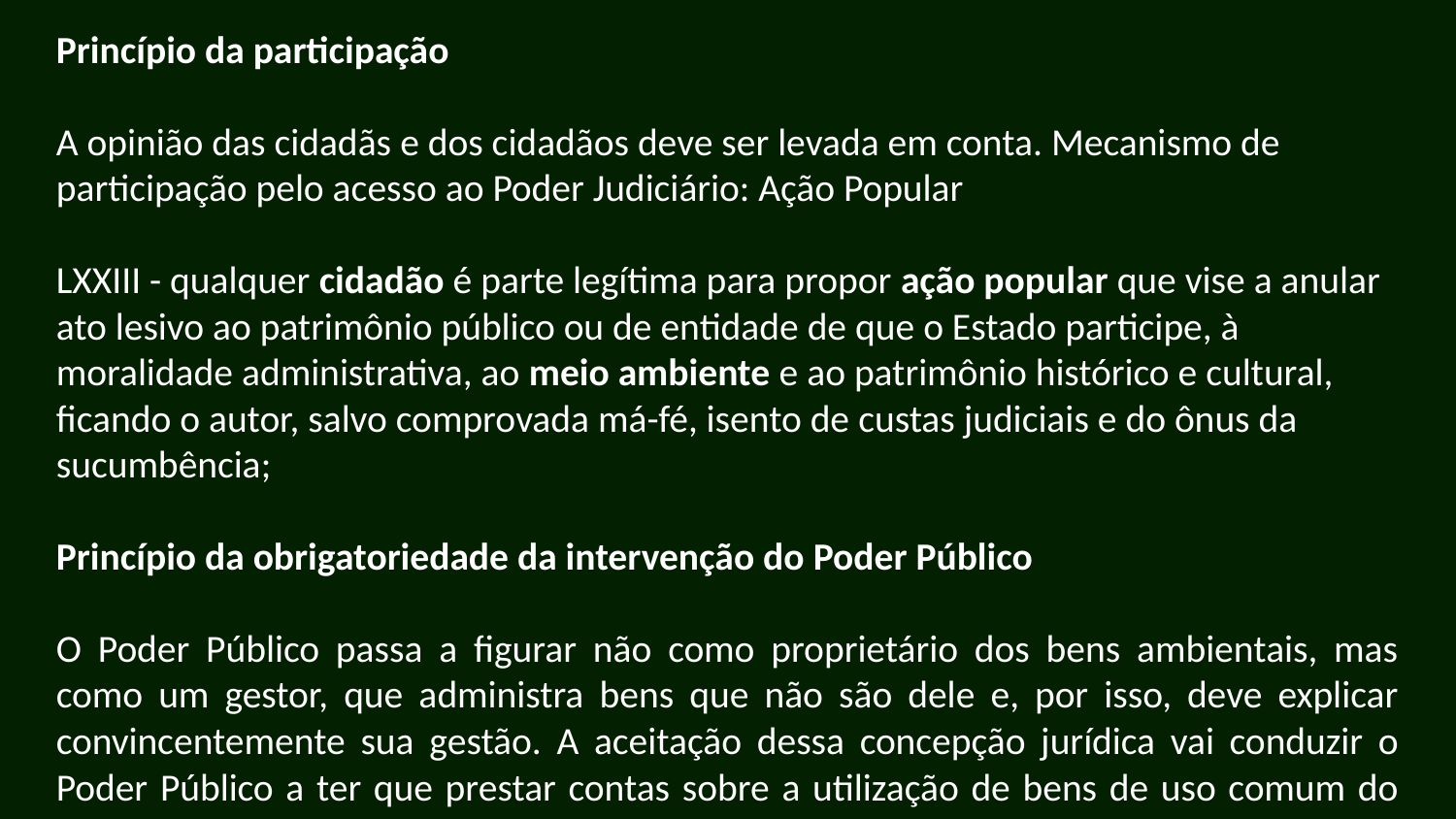

Princípio da participação

A opinião das cidadãs e dos cidadãos deve ser levada em conta. Mecanismo de participação pelo acesso ao Poder Judiciário: Ação Popular

LXXIII - qualquer cidadão é parte legítima para propor ação popular que vise a anular ato lesivo ao patrimônio público ou de entidade de que o Estado participe, à moralidade administrativa, ao meio ambiente e ao patrimônio histórico e cultural, ficando o autor, salvo comprovada má-fé, isento de custas judiciais e do ônus da sucumbência;

Princípio da obrigatoriedade da intervenção do Poder Público

O Poder Público passa a figurar não como proprietário dos bens ambientais, mas como um gestor, que administra bens que não são dele e, por isso, deve explicar convincentemente sua gestão. A aceitação dessa concepção jurídica vai conduzir o Poder Público a ter que prestar contas sobre a utilização de bens de uso comum do povo.